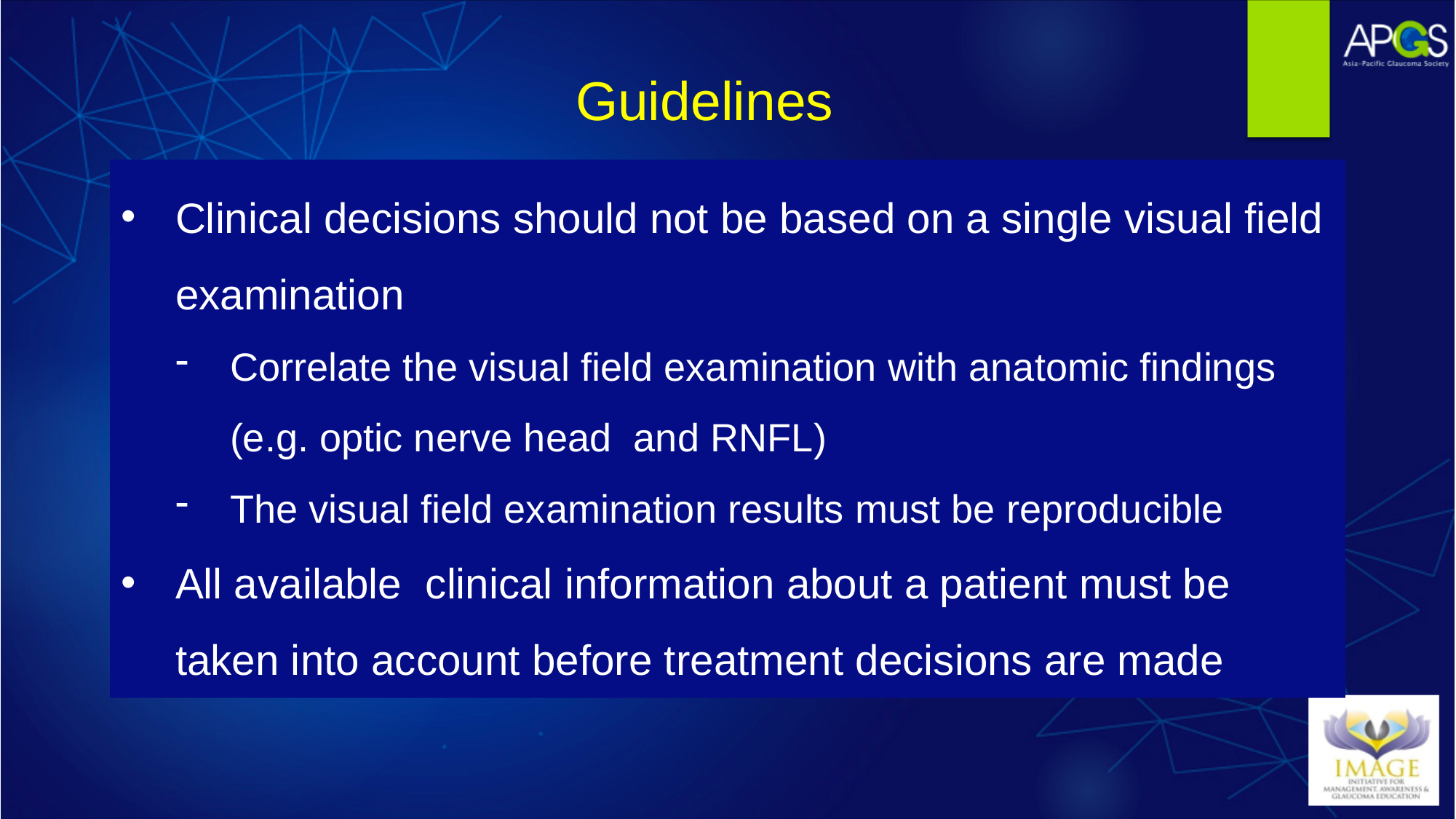

# Guidelines
Clinical decisions should not be based on a single visual field examination
Correlate the visual field examination with anatomic findings (e.g. optic nerve head  and RNFL)
The visual field examination results must be reproducible
All available  clinical information about a patient must be taken into account before treatment decisions are made